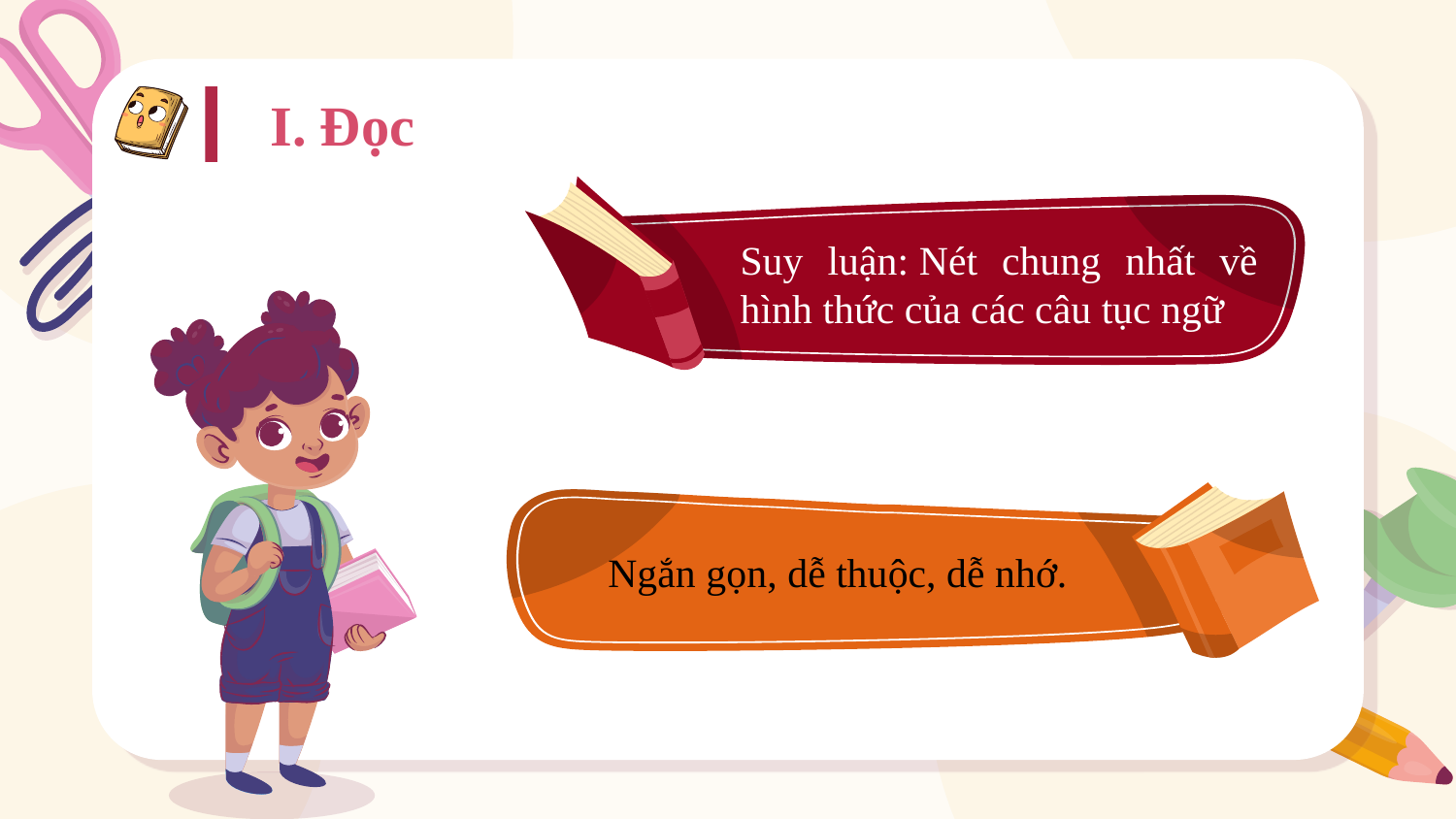

I. Đọc

Suy luận: Nét chung nhất về hình thức của các câu tục ngữ

Ngắn gọn, dễ thuộc, dễ nhớ.